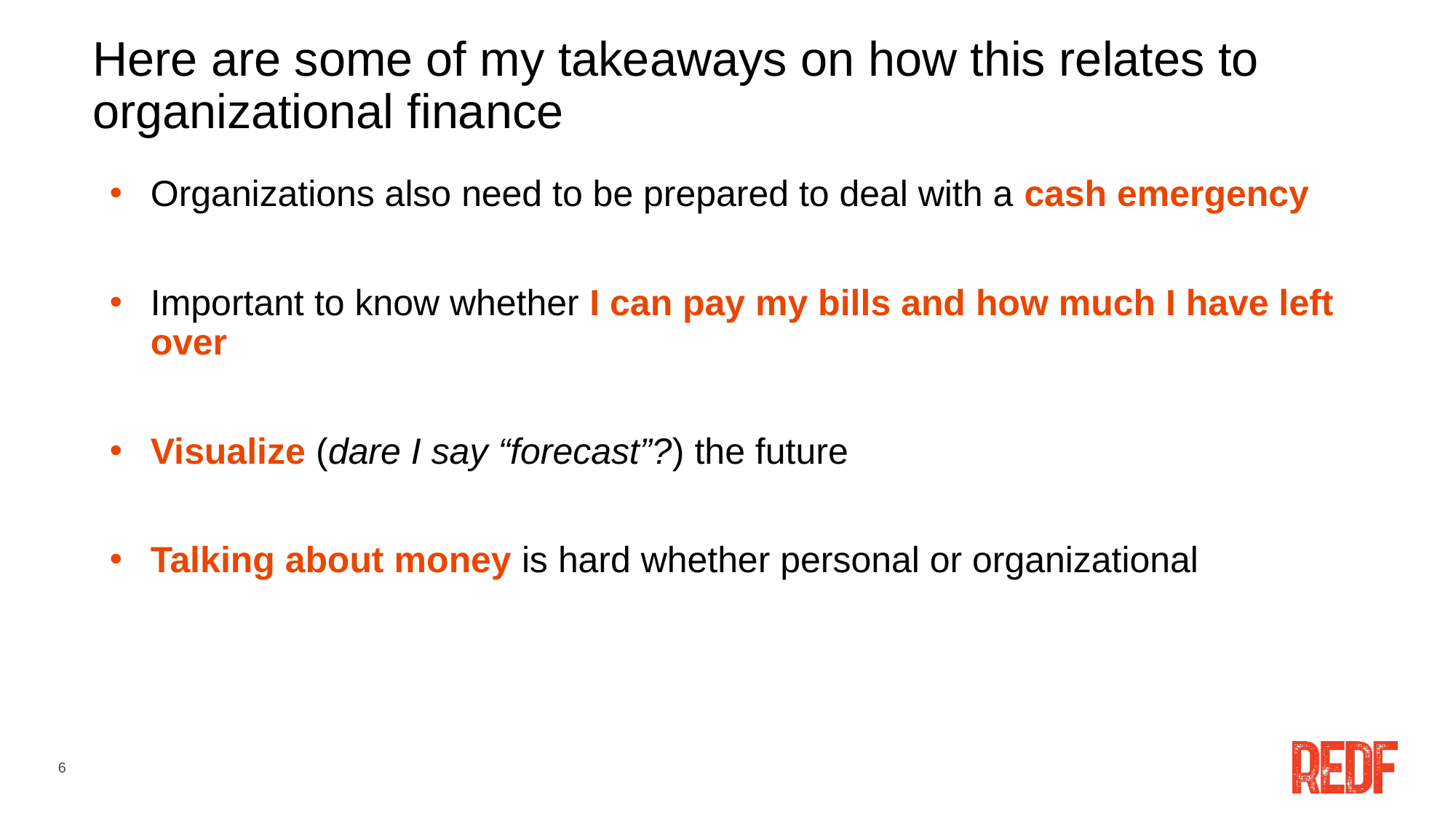

# Here are some of my takeaways on how this relates to organizational finance
Organizations also need to be prepared to deal with a cash emergency

Important to know whether I can pay my bills and how much I have left over

Visualize (dare I say “forecast”?) the future

Talking about money is hard whether personal or organizational